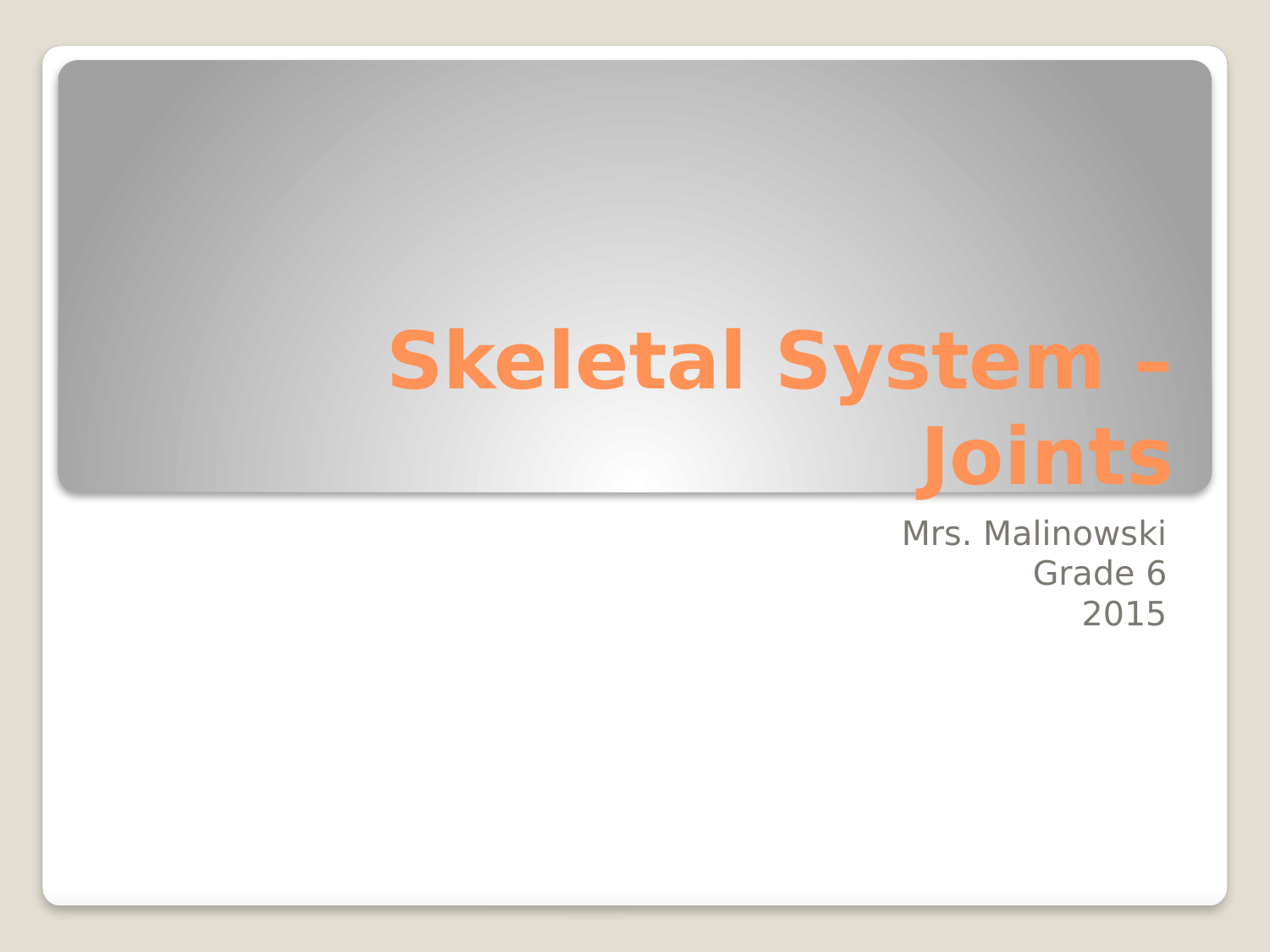

# Skeletal System – Joints
Mrs. Malinowski
Grade 6
2015